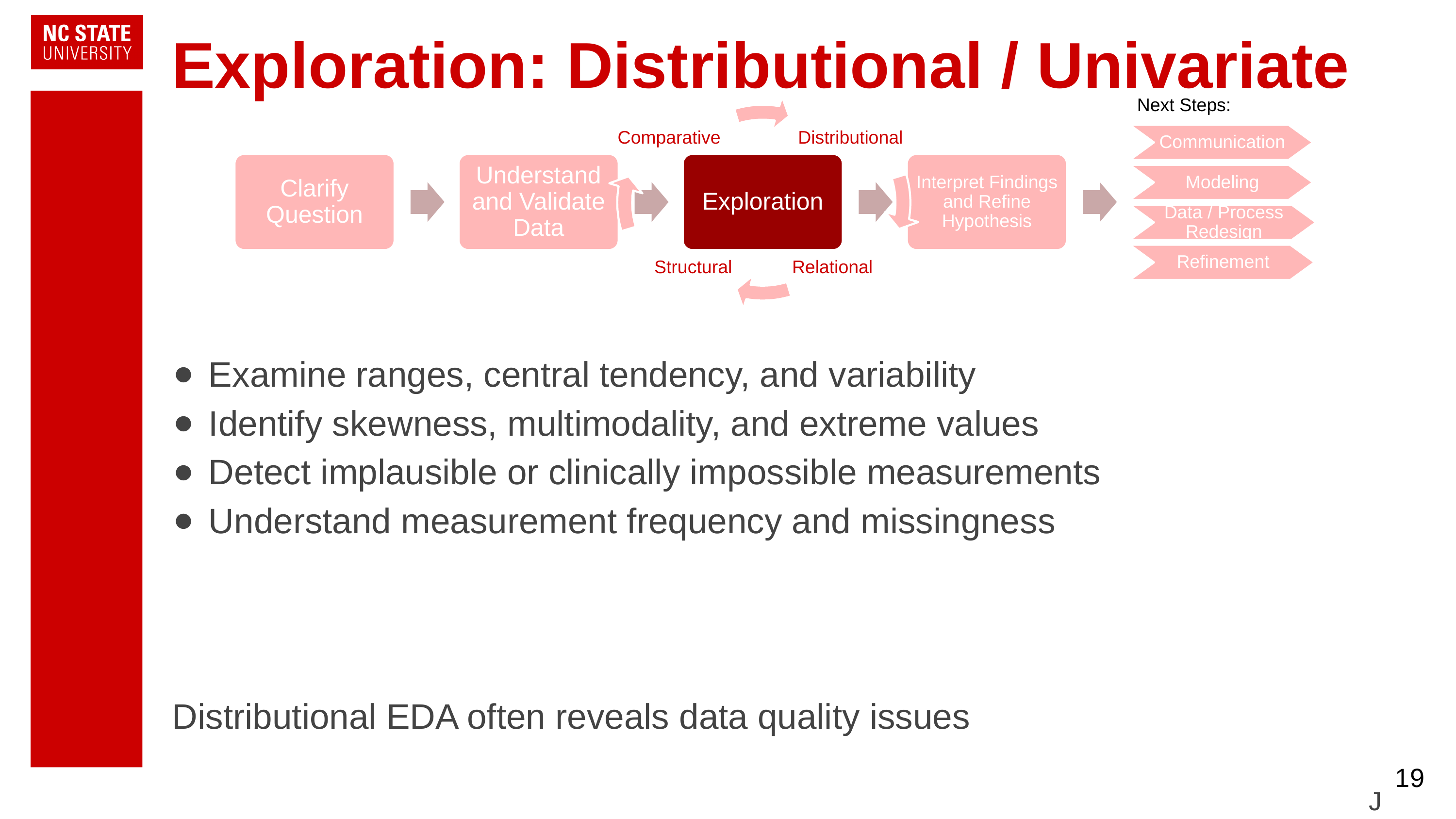

# Exploration: Distributional / Univariate
Next Steps:

Comparative
Distributional

Communication
Clarify Question
Understand and Validate Data
Exploration
Interpret Findings and Refine Hypothesis
Determine Next Steps
Modeling

Data / Process Redesign
Structural
Relational
Refinement
Examine ranges, central tendency, and variability
Identify skewness, multimodality, and extreme values
Detect implausible or clinically impossible measurements
Understand measurement frequency and missingness

Distributional EDA often reveals data quality issues

19
J